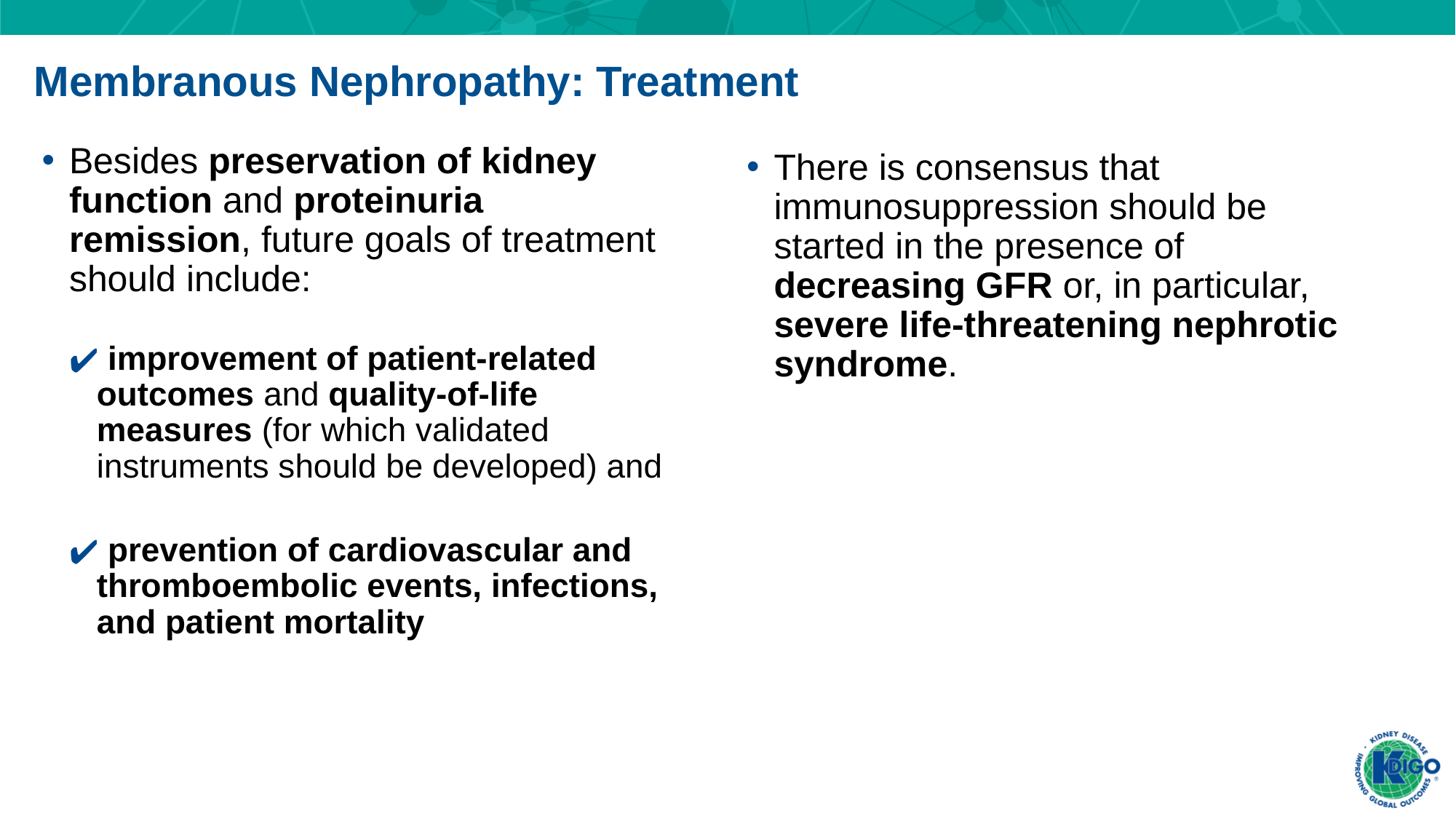

Membranous Nephropathy: Treatment
Besides preservation of kidney function and proteinuria remission, future goals of treatment should include:

 improvement of patient-related outcomes and quality-of-life measures (for which validated instruments should be developed) and

 prevention of cardiovascular and thromboembolic events, infections, and patient mortality
There is consensus that immunosuppression should be started in the presence of decreasing GFR or, in particular, severe life-threatening nephrotic syndrome.